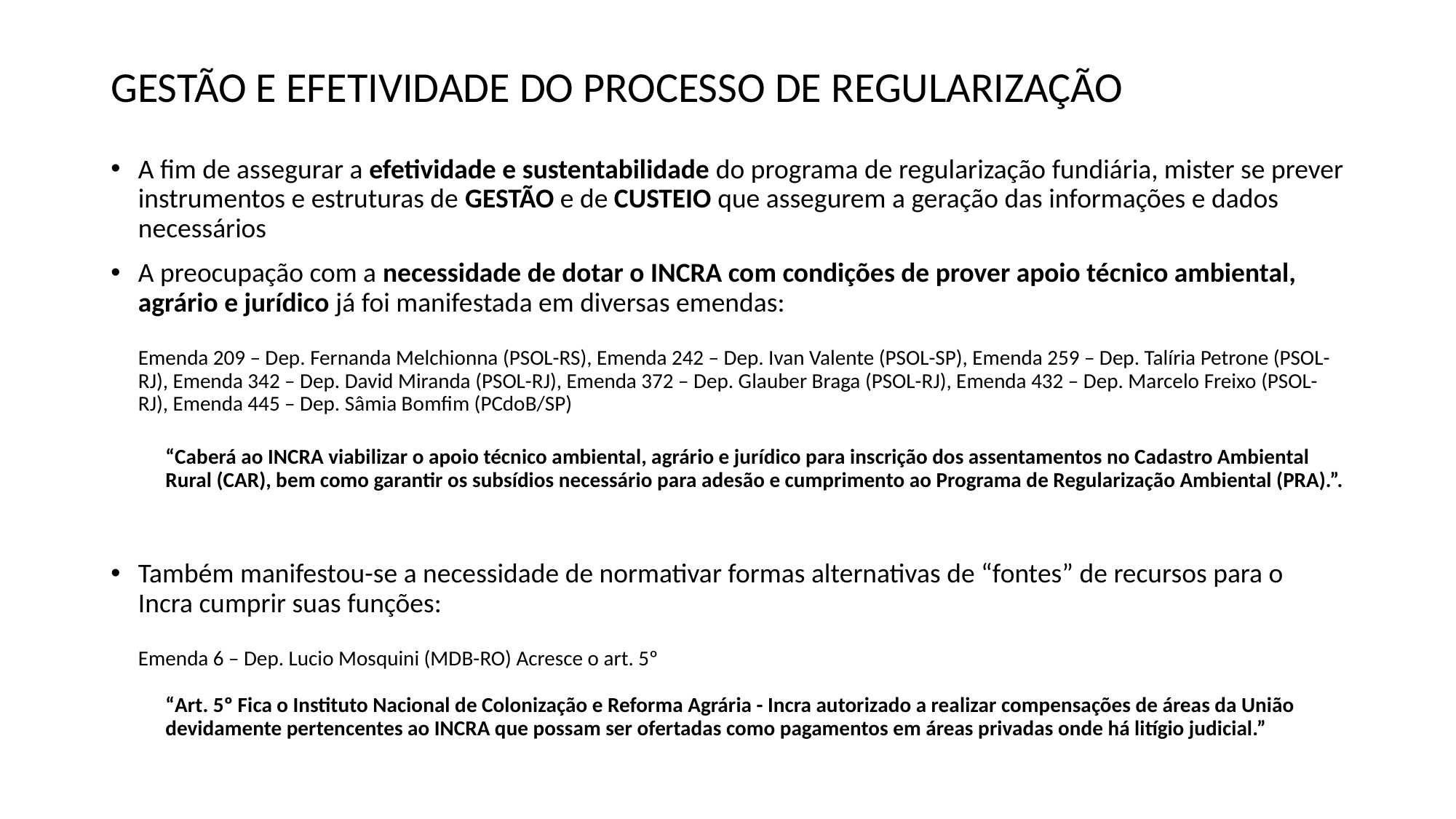

GESTÃO E EFETIVIDADE DO PROCESSO DE REGULARIZAÇÃO
A fim de assegurar a efetividade e sustentabilidade do programa de regularização fundiária, mister se prever instrumentos e estruturas de GESTÃO e de CUSTEIO que assegurem a geração das informações e dados necessários
A preocupação com a necessidade de dotar o INCRA com condições de prover apoio técnico ambiental, agrário e jurídico já foi manifestada em diversas emendas:
Emenda 209 – Dep. Fernanda Melchionna (PSOL-RS), Emenda 242 – Dep. Ivan Valente (PSOL-SP), Emenda 259 – Dep. Talíria Petrone (PSOL-RJ), Emenda 342 – Dep. David Miranda (PSOL-RJ), Emenda 372 – Dep. Glauber Braga (PSOL-RJ), Emenda 432 – Dep. Marcelo Freixo (PSOL-RJ), Emenda 445 – Dep. Sâmia Bomfim (PCdoB/SP)
“Caberá ao INCRA viabilizar o apoio técnico ambiental, agrário e jurídico para inscrição dos assentamentos no Cadastro Ambiental Rural (CAR), bem como garantir os subsídios necessário para adesão e cumprimento ao Programa de Regularização Ambiental (PRA).”.
Também manifestou-se a necessidade de normativar formas alternativas de “fontes” de recursos para o Incra cumprir suas funções:
Emenda 6 – Dep. Lucio Mosquini (MDB-RO) Acresce o art. 5º
“Art. 5º Fica o Instituto Nacional de Colonização e Reforma Agrária - Incra autorizado a realizar compensações de áreas da União devidamente pertencentes ao INCRA que possam ser ofertadas como pagamentos em áreas privadas onde há litígio judicial.”